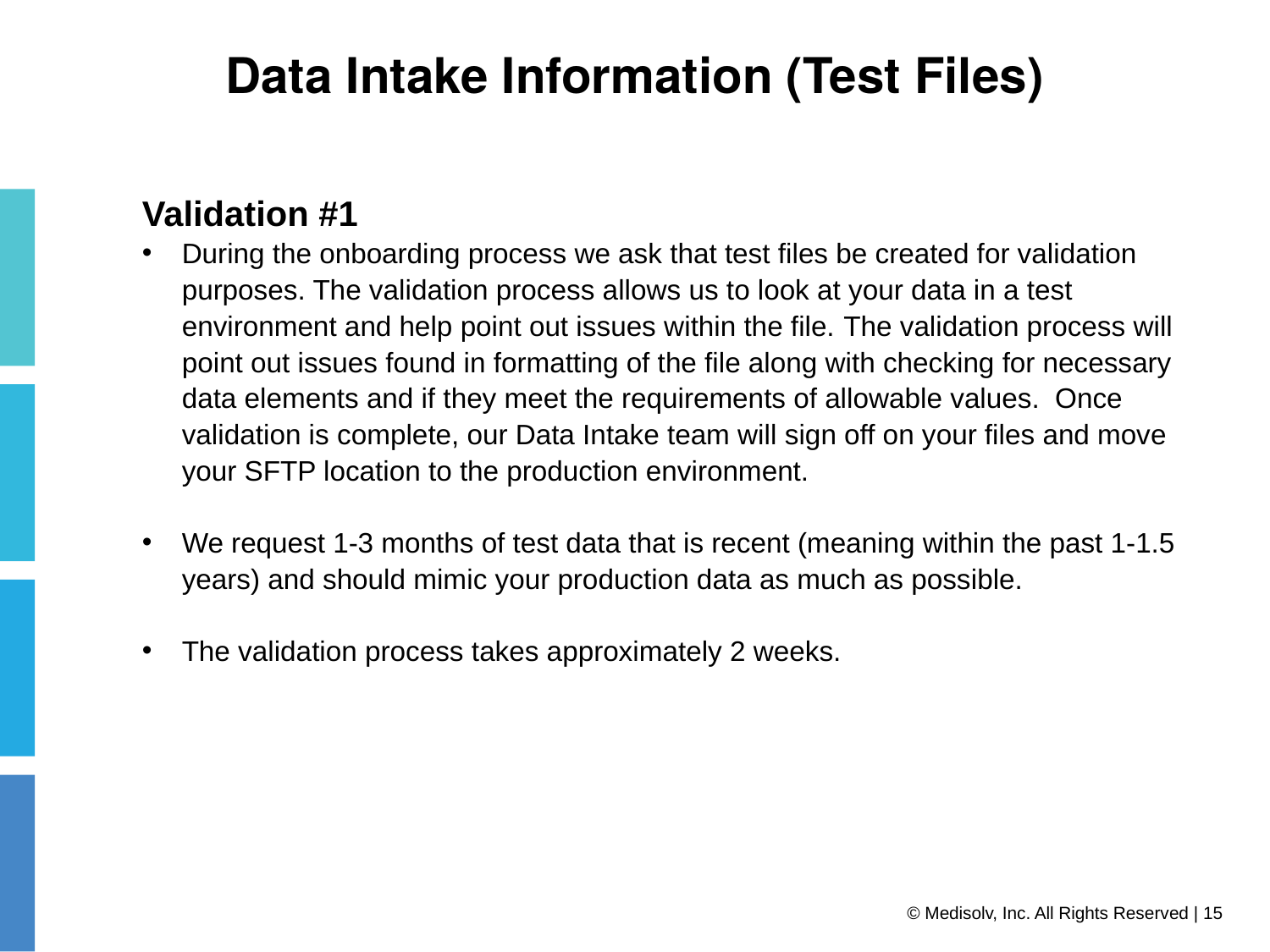

# Data Intake Information (Test Files)

Validation #1
During the onboarding process we ask that test files be created for validation purposes. The validation process allows us to look at your data in a test environment and help point out issues within the file. The validation process will point out issues found in formatting of the file along with checking for necessary data elements and if they meet the requirements of allowable values.  Once validation is complete, our Data Intake team will sign off on your files and move your SFTP location to the production environment.
We request 1-3 months of test data that is recent (meaning within the past 1-1.5 years) and should mimic your production data as much as possible.
The validation process takes approximately 2 weeks.